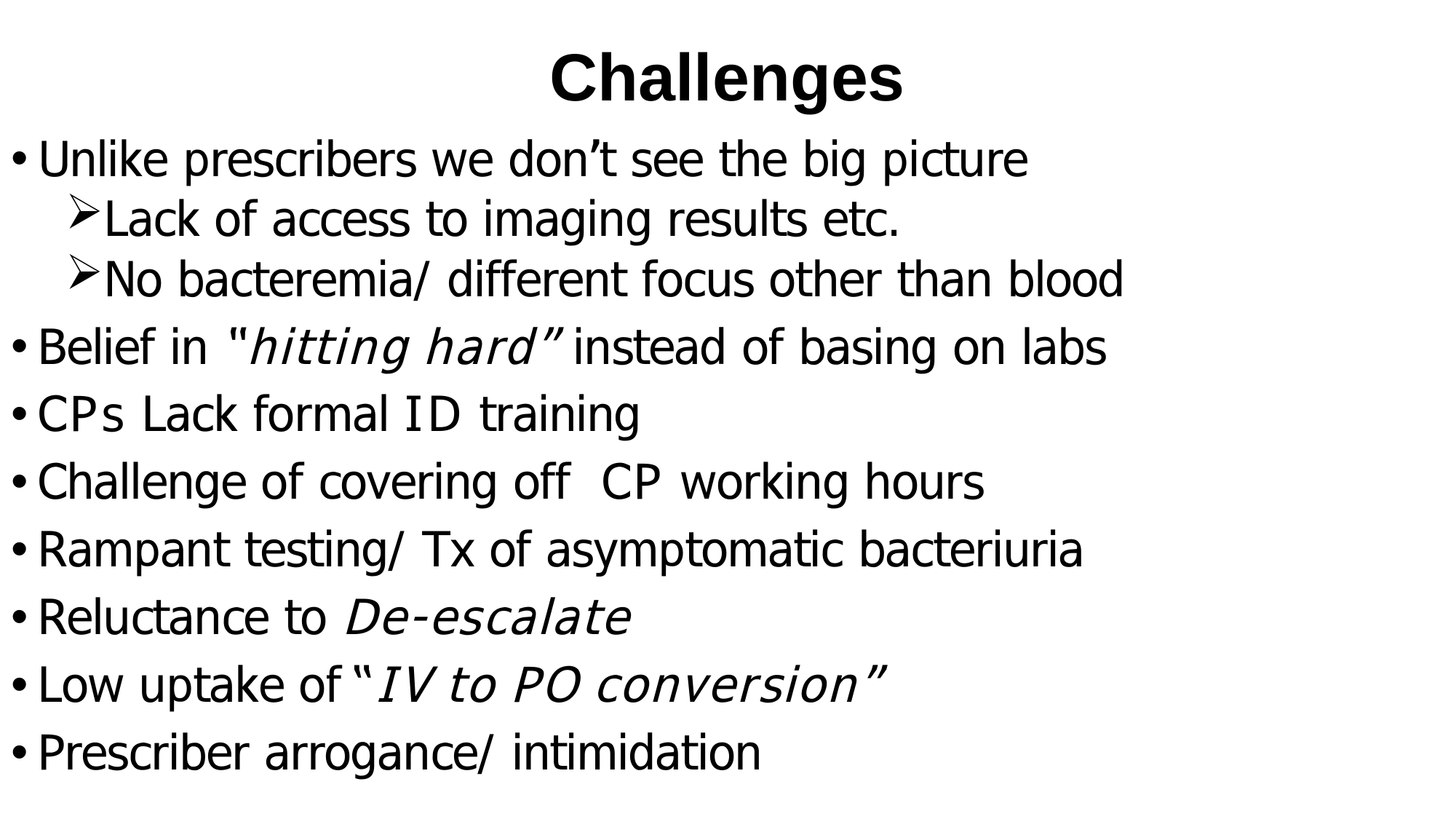

# Challenges
Unlike prescribers we don’t see the big picture
Lack of access to imaging results etc.
No bacteremia/ different focus other than blood
Belief in “hitting hard” instead of basing on labs
CPs Lack formal ID training
Challenge of covering off  CP working hours
Rampant testing/ Tx of asymptomatic bacteriuria
Reluctance to De-escalate
Low uptake of “IV to PO conversion”
Prescriber arrogance/ intimidation